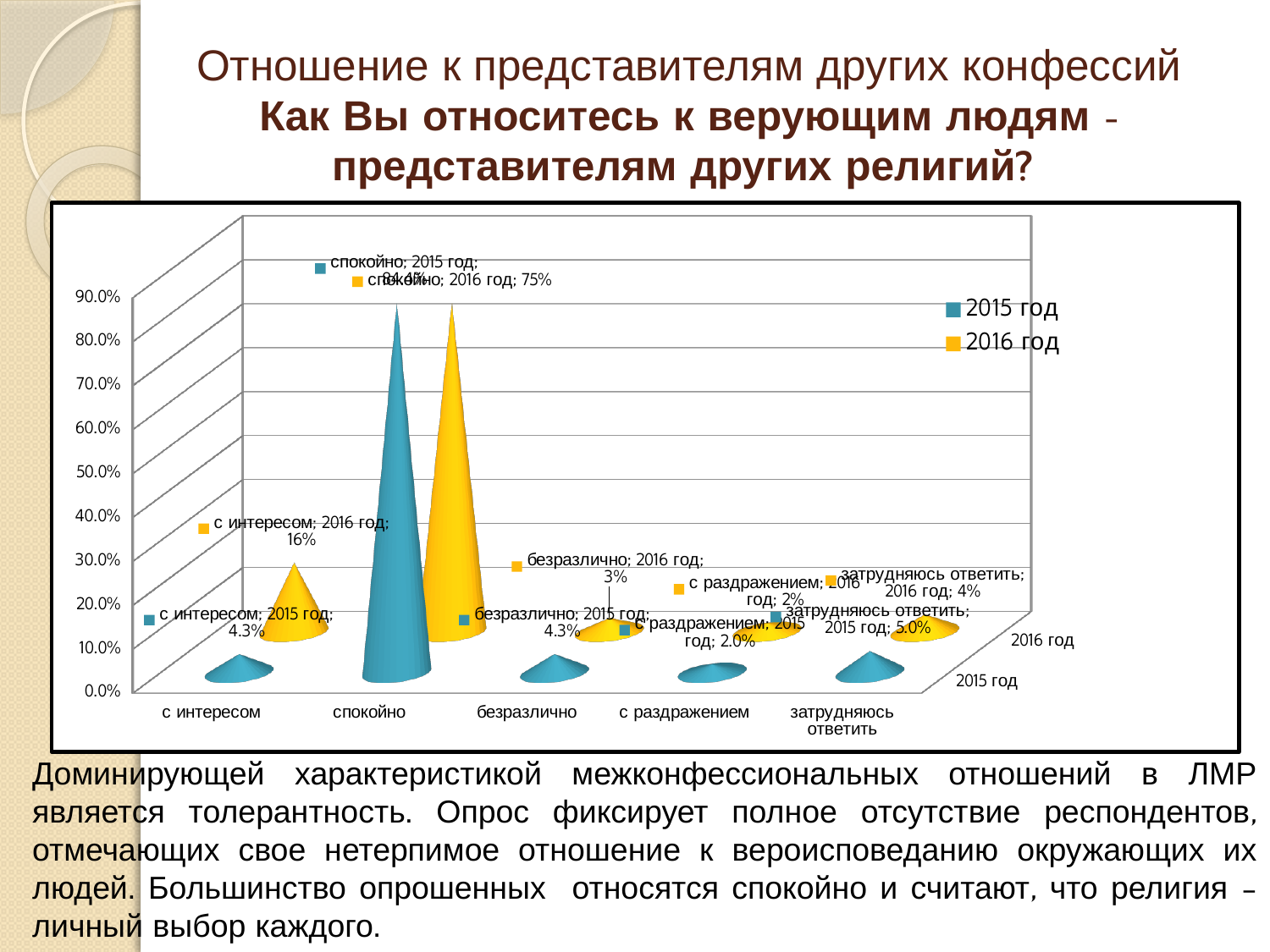

# Отношение к представителям других конфессий Как Вы относитесь к верующим людям - представителям других религий?

[unsupported chart]

Доминирующей характеристикой межконфессиональных отношений в ЛМР является толерантность. Опрос фиксирует полное отсутствие респондентов, отмечающих свое нетерпимое отношение к вероисповеданию окружающих их людей. Большинство опрошенных  относятся спокойно и считают, что религия – личный выбор каждого.